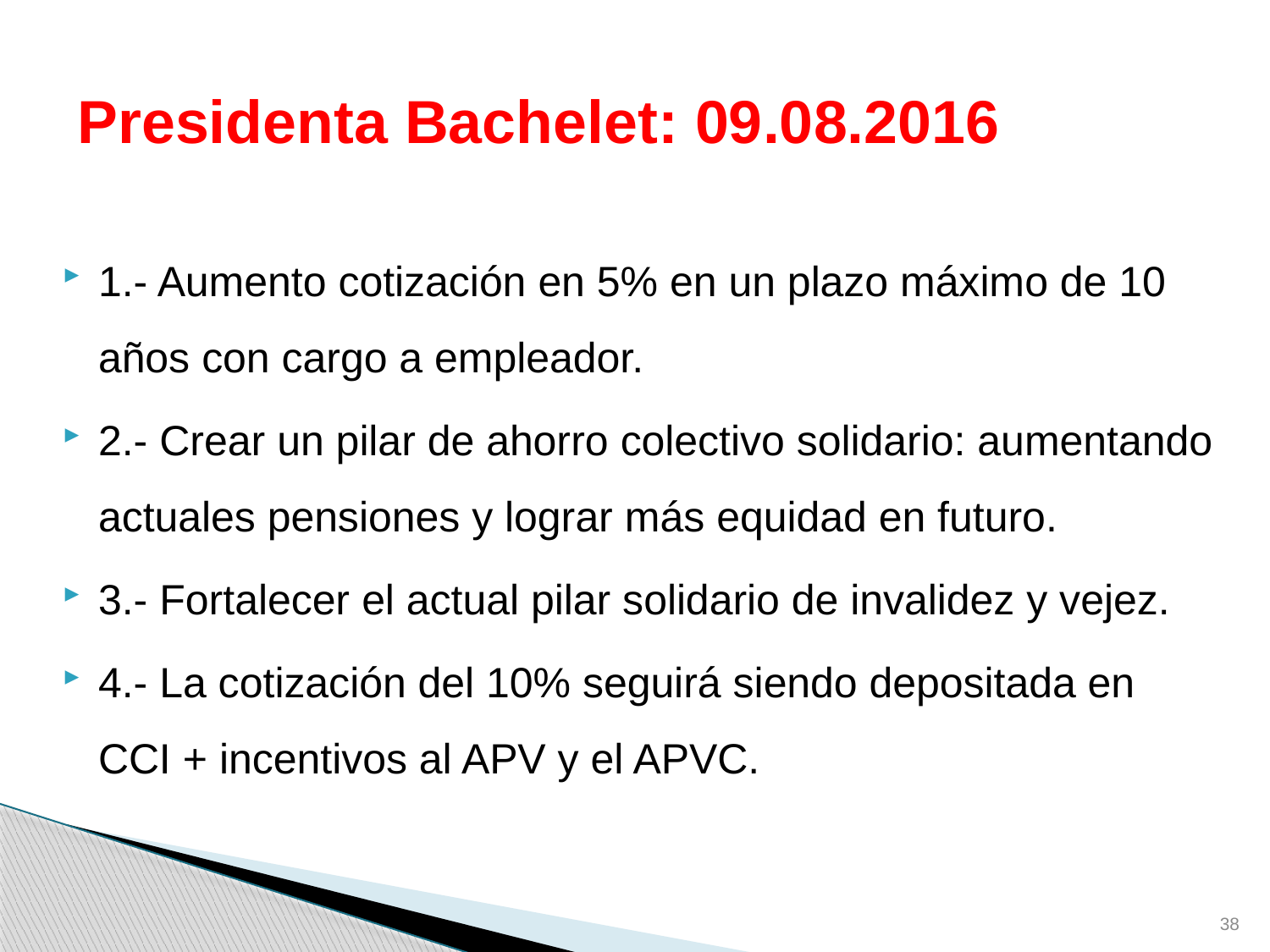

# Presidenta Bachelet: 09.08.2016
1.- Aumento cotización en 5% en un plazo máximo de 10 años con cargo a empleador.
2.- Crear un pilar de ahorro colectivo solidario: aumentando actuales pensiones y lograr más equidad en futuro.
3.- Fortalecer el actual pilar solidario de invalidez y vejez.
4.- La cotización del 10% seguirá siendo depositada en  CCI + incentivos al APV y el APVC.

38